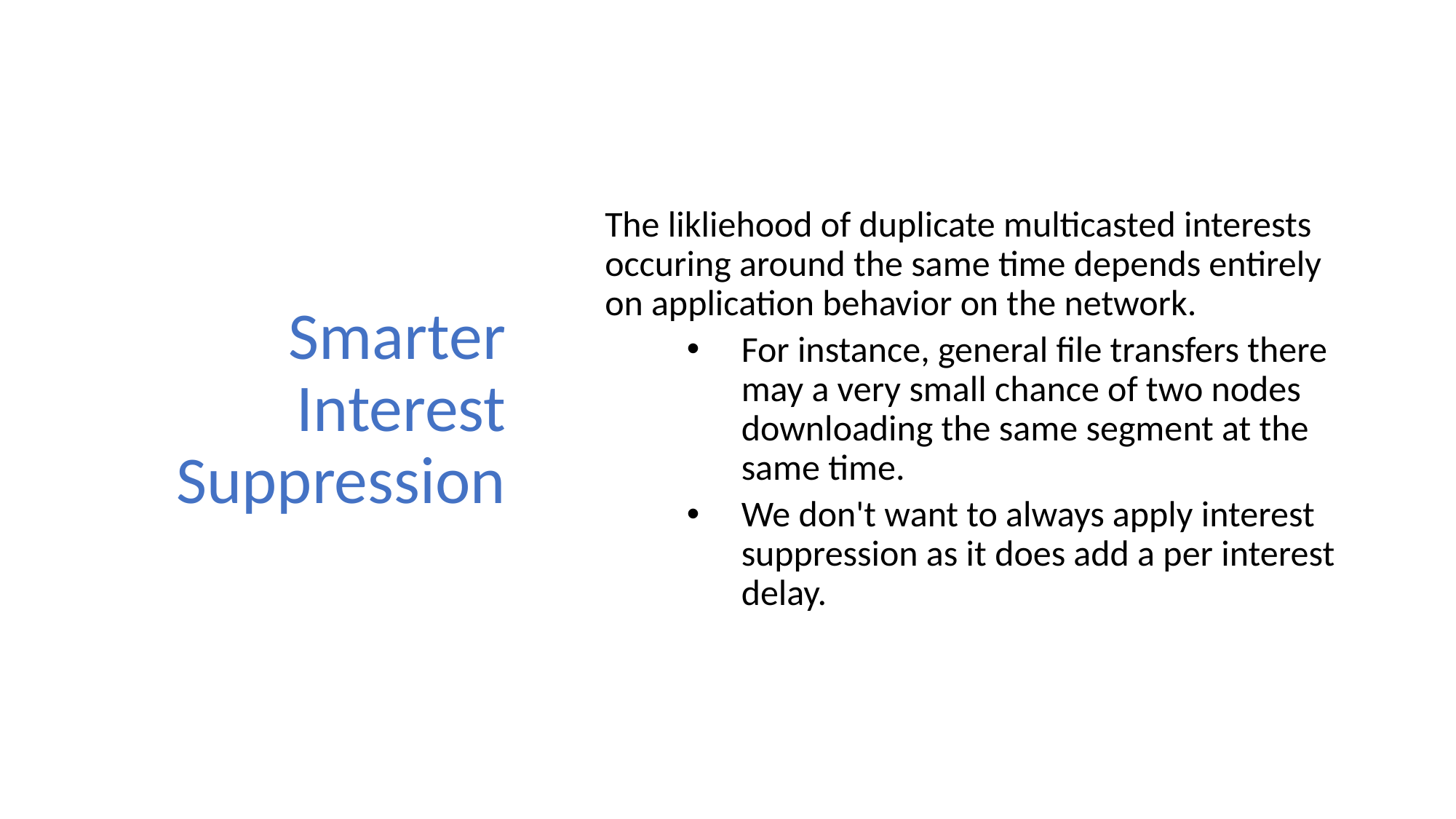

# Smarter Interest Suppression
The likliehood of duplicate multicasted interests occuring around the same time depends entirely on application behavior on the network.
For instance, general file transfers there may a very small chance of two nodes downloading the same segment at the same time.
We don't want to always apply interest suppression as it does add a per interest delay.